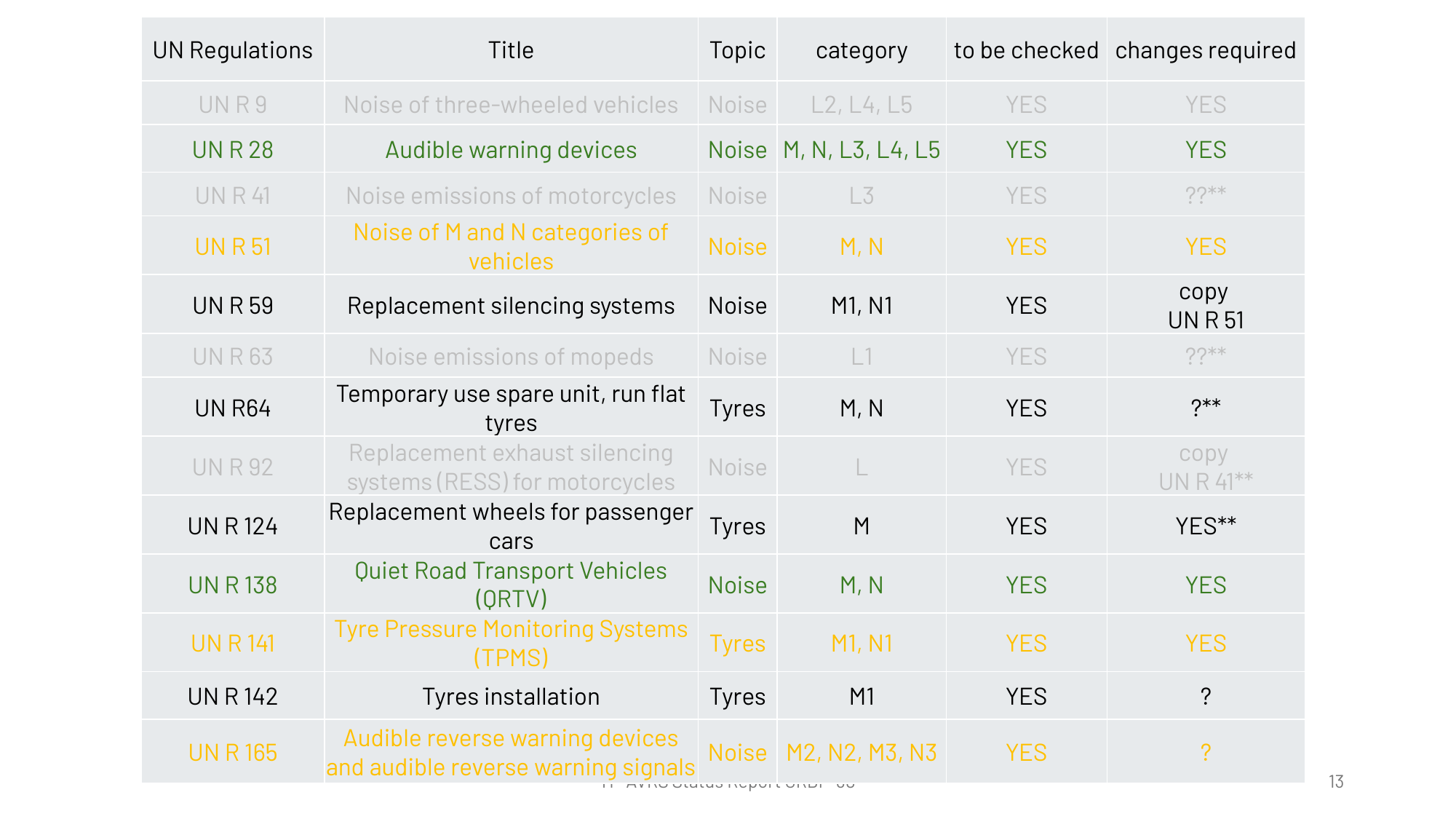

| UN Regulations | Title | Topic | category | to be checked | changes required |
| --- | --- | --- | --- | --- | --- |
| UN R 9 | Noise of three-wheeled vehicles | Noise | L2, L4, L5 | YES | YES |
| UN R 28 | Audible warning devices | Noise | M, N, L3, L4, L5 | YES | YES |
| UN R 41 | Noise emissions of motorcycles | Noise | L3 | YES | ??\*\* |
| UN R 51 | Noise of M and N categories of vehicles | Noise | M, N | YES | YES |
| UN R 59 | Replacement silencing systems | Noise | M1, N1 | YES | copy UN R 51 |
| UN R 63 | Noise emissions of mopeds | Noise | L1 | YES | ??\*\* |
| UN R64 | Temporary use spare unit, run flat tyres | Tyres | M, N | YES | ?\*\* |
| UN R 92 | Replacement exhaust silencing systems (RESS) for motorcycles | Noise | L | YES | copy UN R 41\*\* |
| UN R 124 | Replacement wheels for passenger cars | Tyres | M | YES | YES\*\* |
| UN R 138 | Quiet Road Transport Vehicles (QRTV) | Noise | M, N | YES | YES |
| UN R 141 | Tyre Pressure Monitoring Systems (TPMS) | Tyres | M1, N1 | YES | YES |
| UN R 142 | Tyres installation | Tyres | M1 | YES | ? |
| UN R 165 | Audible reverse warning devices and audible reverse warning signals | Noise | M2, N2, M3, N3 | YES | ? |
TF-AVRS Status Report GRBP-80
13